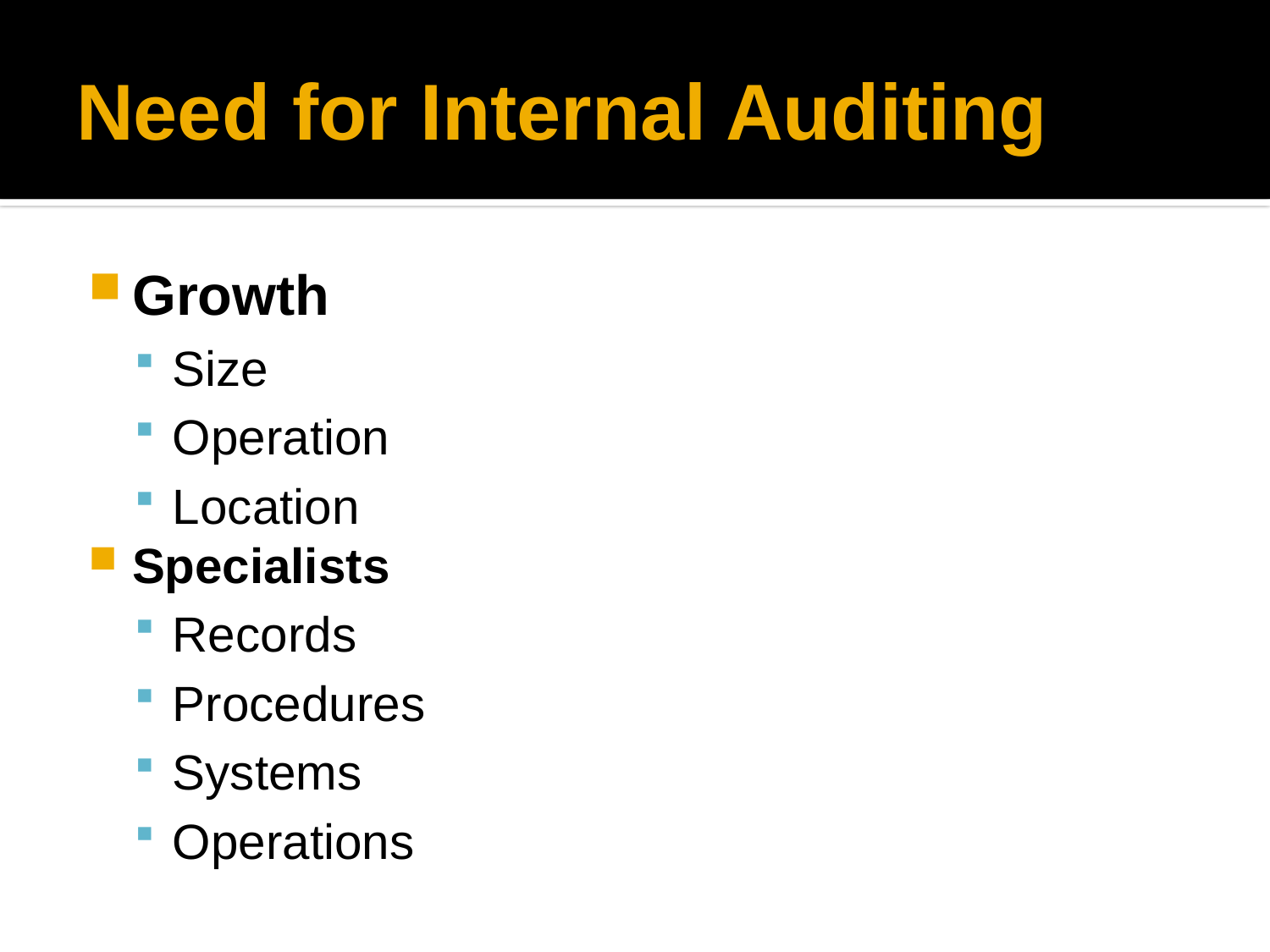

# Need for Internal Auditing
Growth
Size
Operation
Location
Specialists
Records
Procedures
Systems
Operations